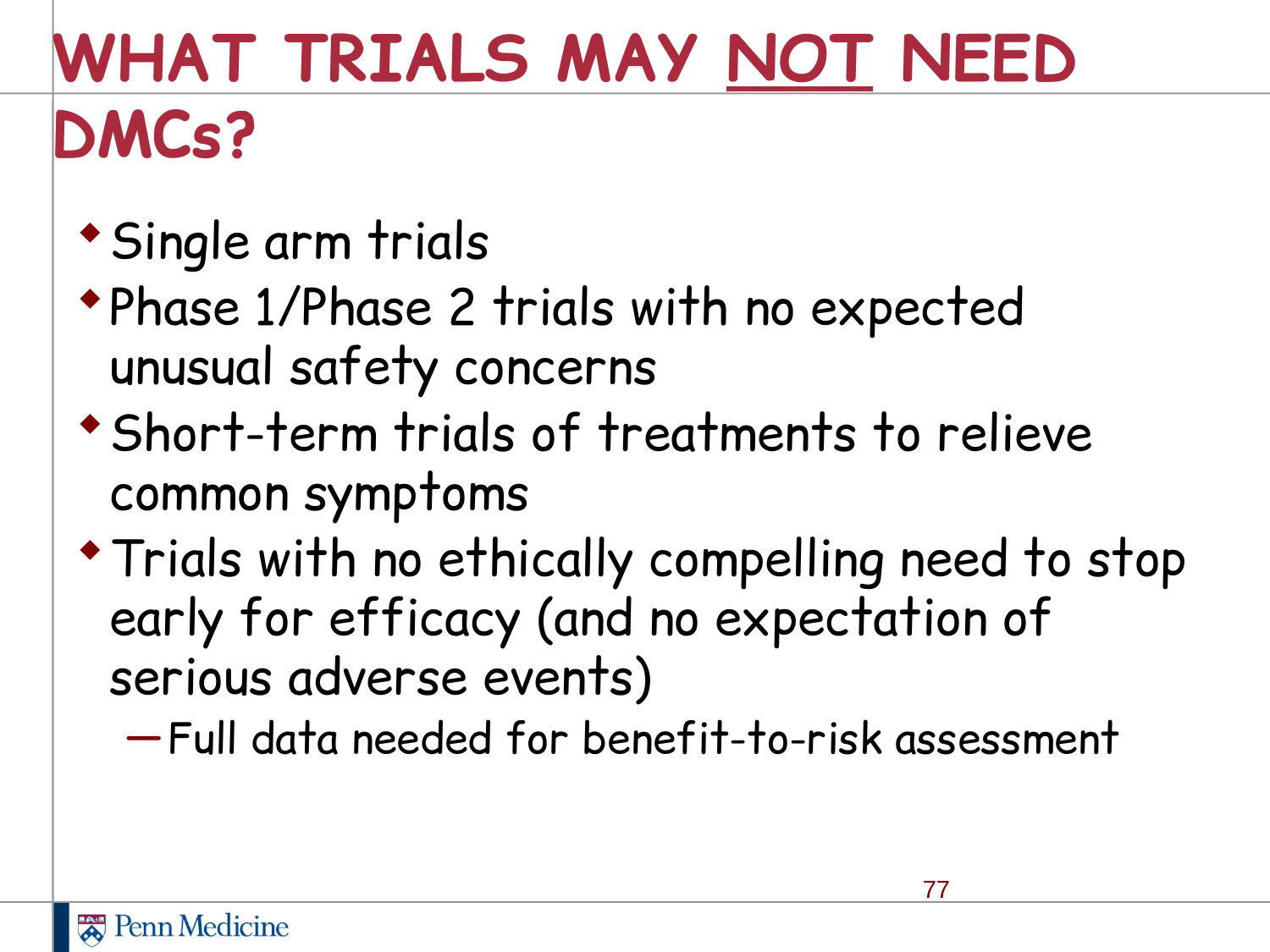

# WHAT TRIALS MAY NOT NEED DMCs?
Single arm trials
Phase 1/Phase 2 trials with no expected unusual safety concerns
Short-term trials of treatments to relieve common symptoms
Trials with no ethically compelling need to stop early for efficacy (and no expectation of serious adverse events)
Full data needed for benefit-to-risk assessment
77